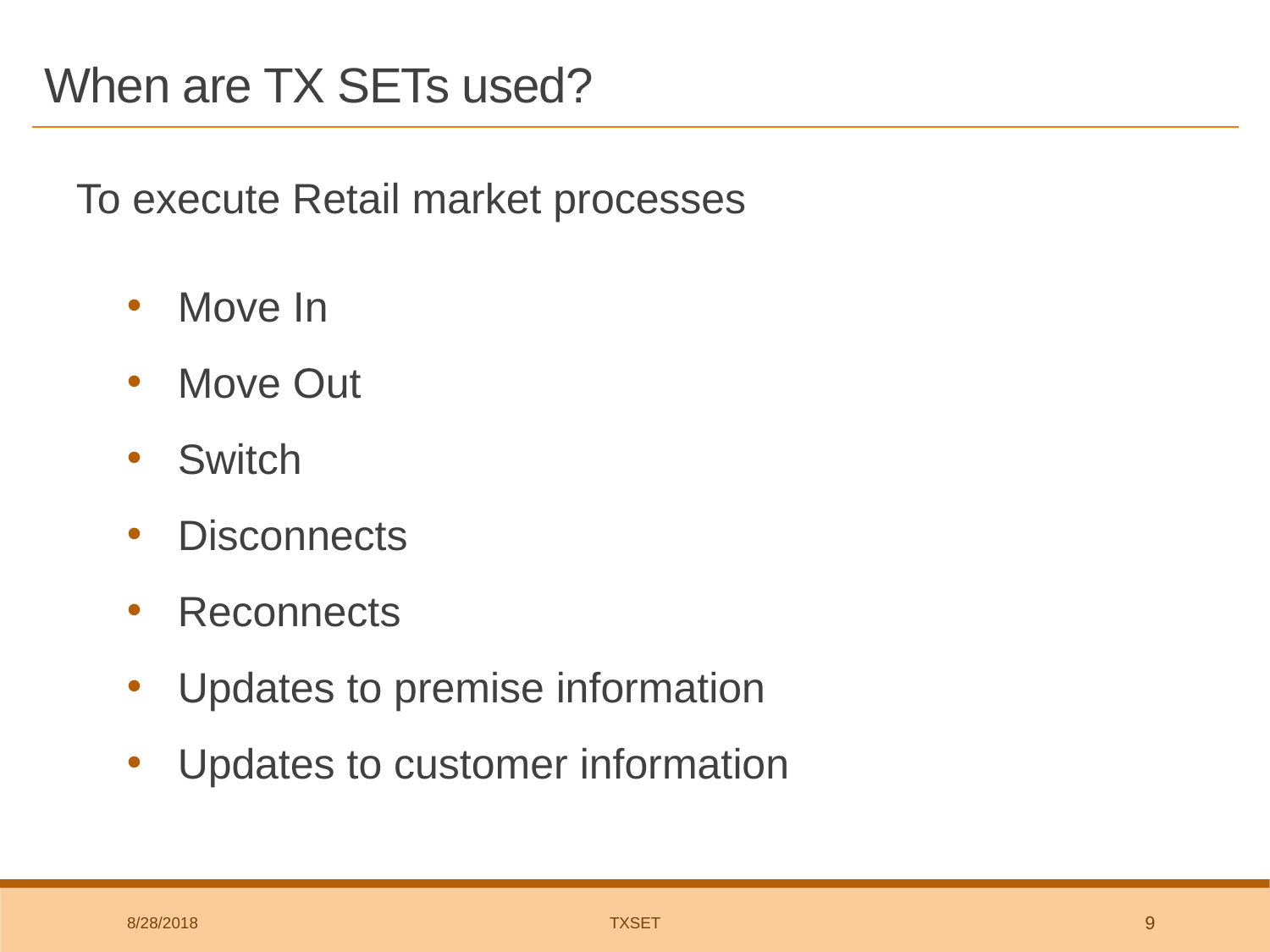

# When are TX SETs used?
To execute Retail market processes
Move In
Move Out
Switch
Disconnects
Reconnects
Updates to premise information
Updates to customer information
8/28/2018
TxSET
9